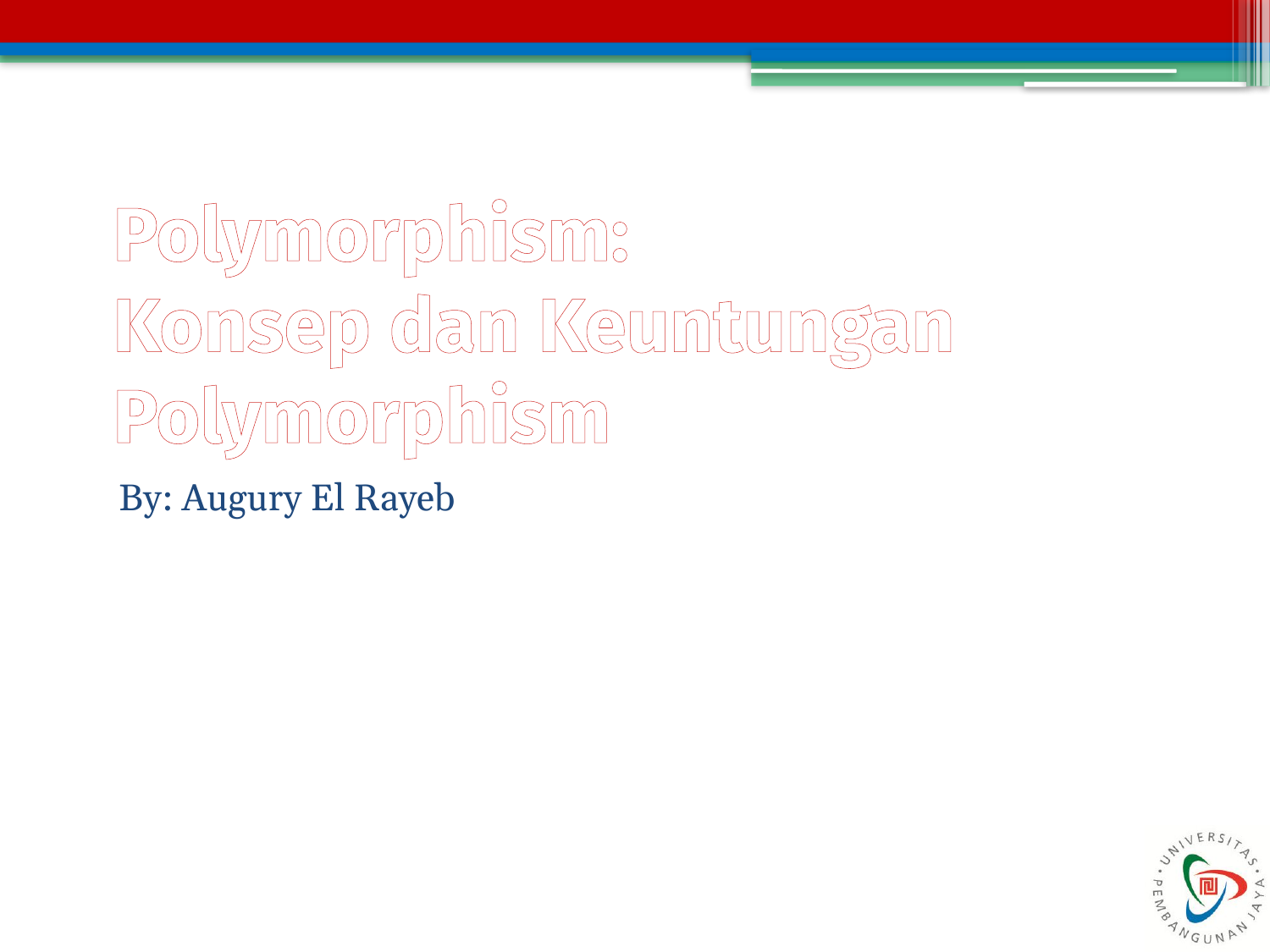

# Polymorphism: Konsep dan Keuntungan Polymorphism
By: Augury El Rayeb